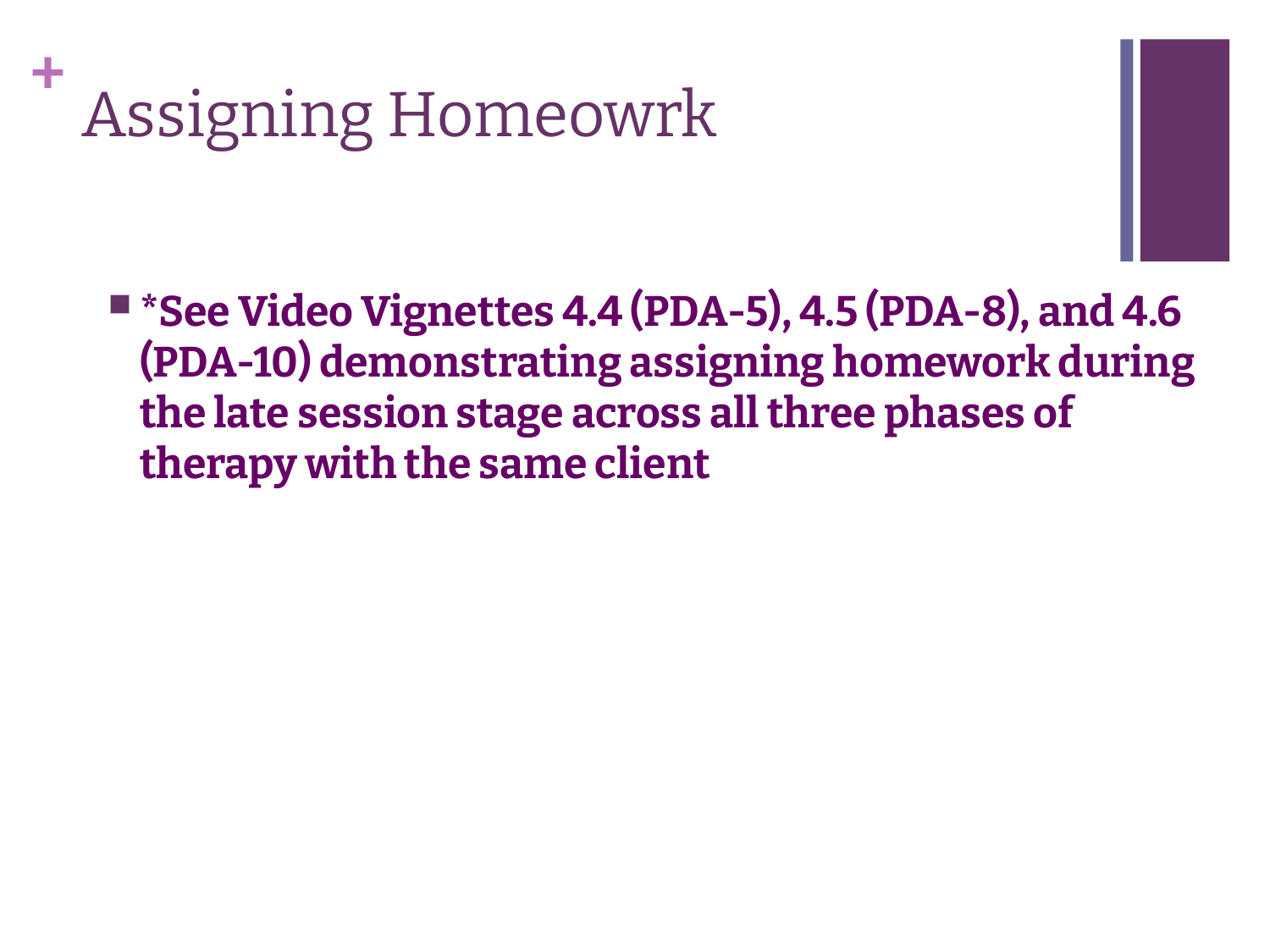

# Assigning Homeowrk
*See Video Vignettes 4.4 (PDA-5), 4.5 (PDA-8), and 4.6 (PDA-10) demonstrating assigning homework during the late session stage across all three phases of therapy with the same client